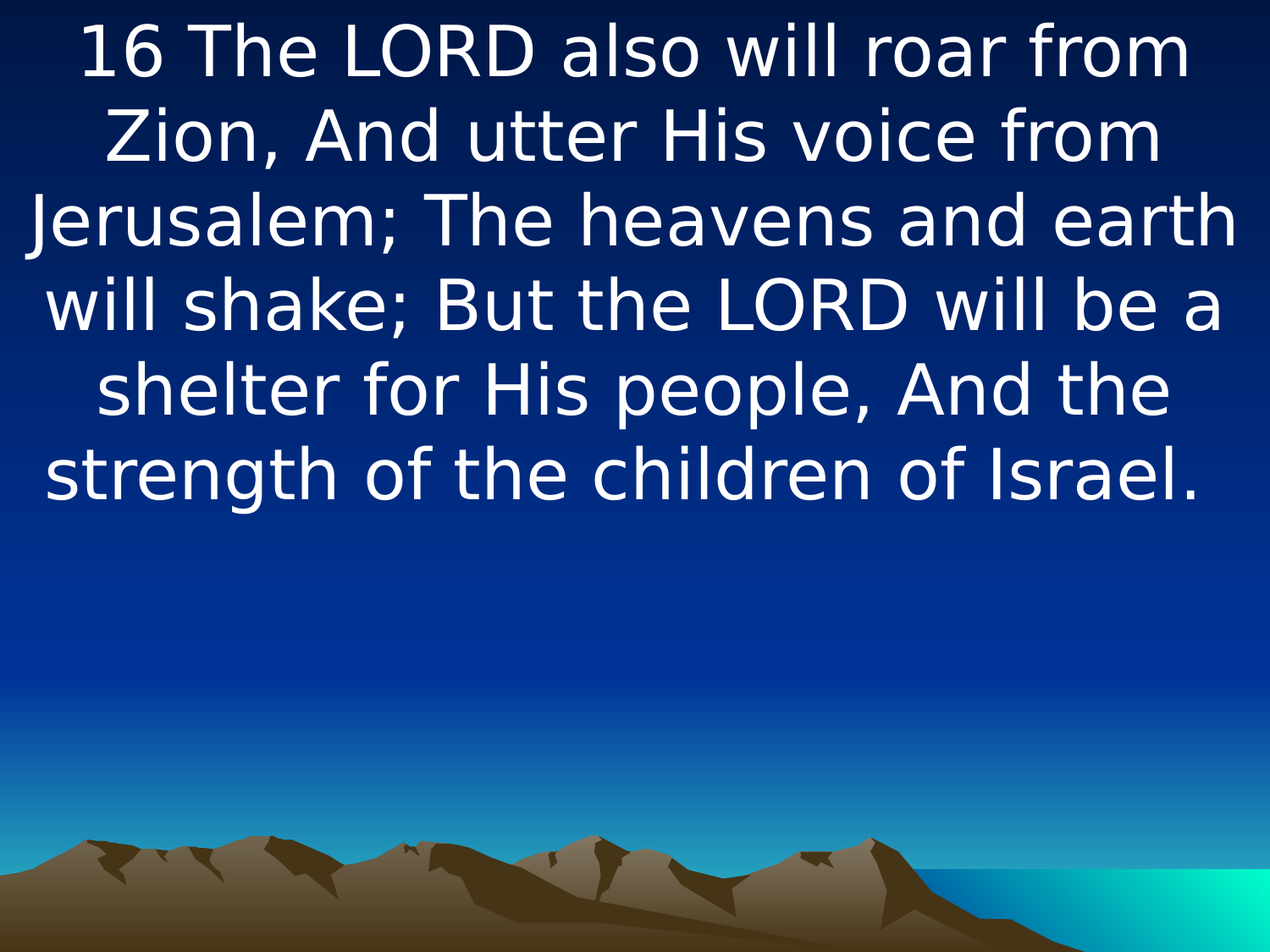

16 The LORD also will roar from Zion, And utter His voice from Jerusalem; The heavens and earth will shake; But the LORD will be a shelter for His people, And the strength of the children of Israel.